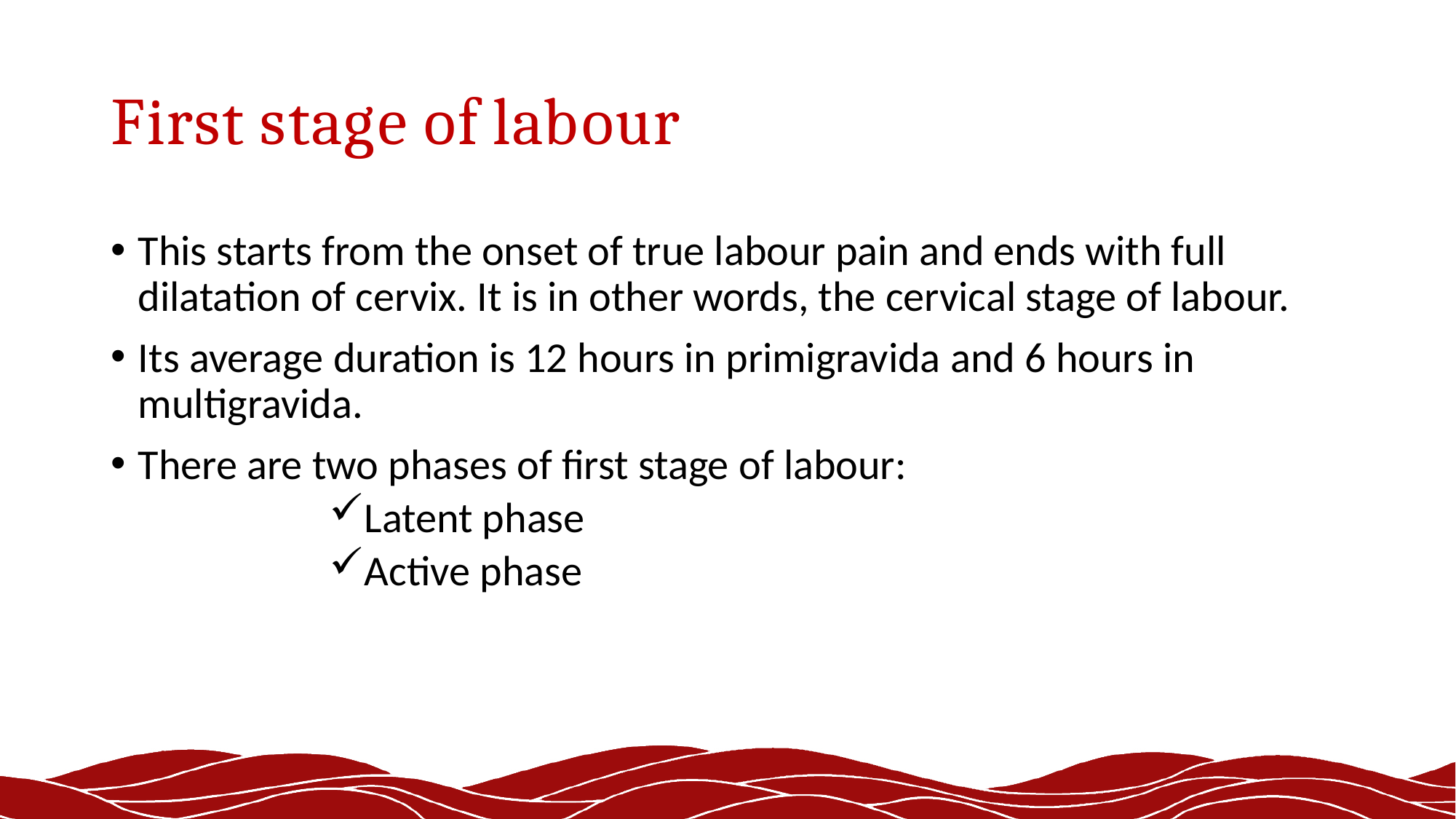

# First stage of labour
This starts from the onset of true labour pain and ends with full dilatation of cervix. It is in other words, the cervical stage of labour.
Its average duration is 12 hours in primigravida and 6 hours in multigravida.
There are two phases of first stage of labour:
Latent phase
Active phase